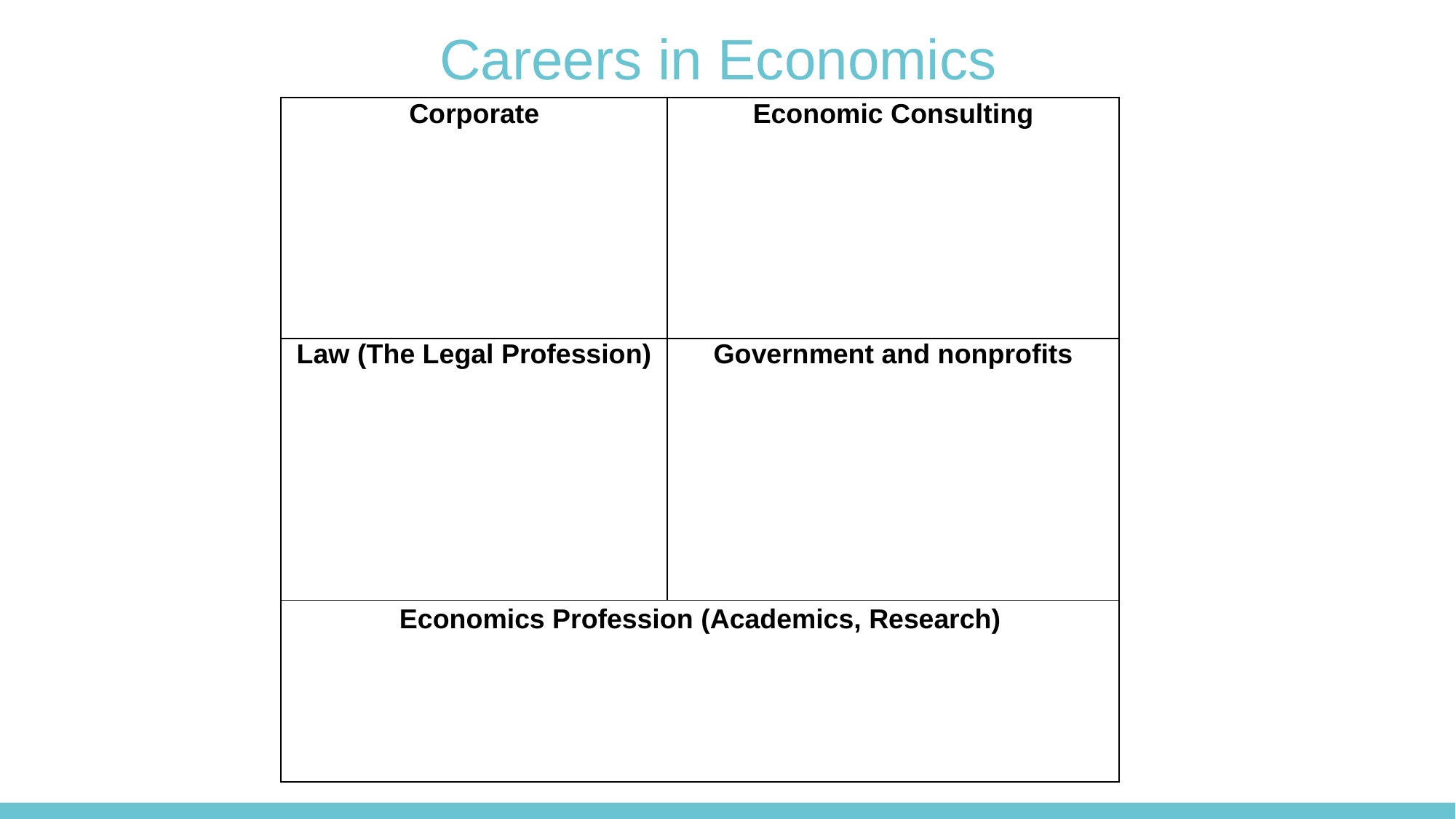

# Careers in Economics
| Corporate | Economic Consulting |
| --- | --- |
| Law (The Legal Profession) | Government and nonprofits |
| Economics Profession (Academics, Research) |  |